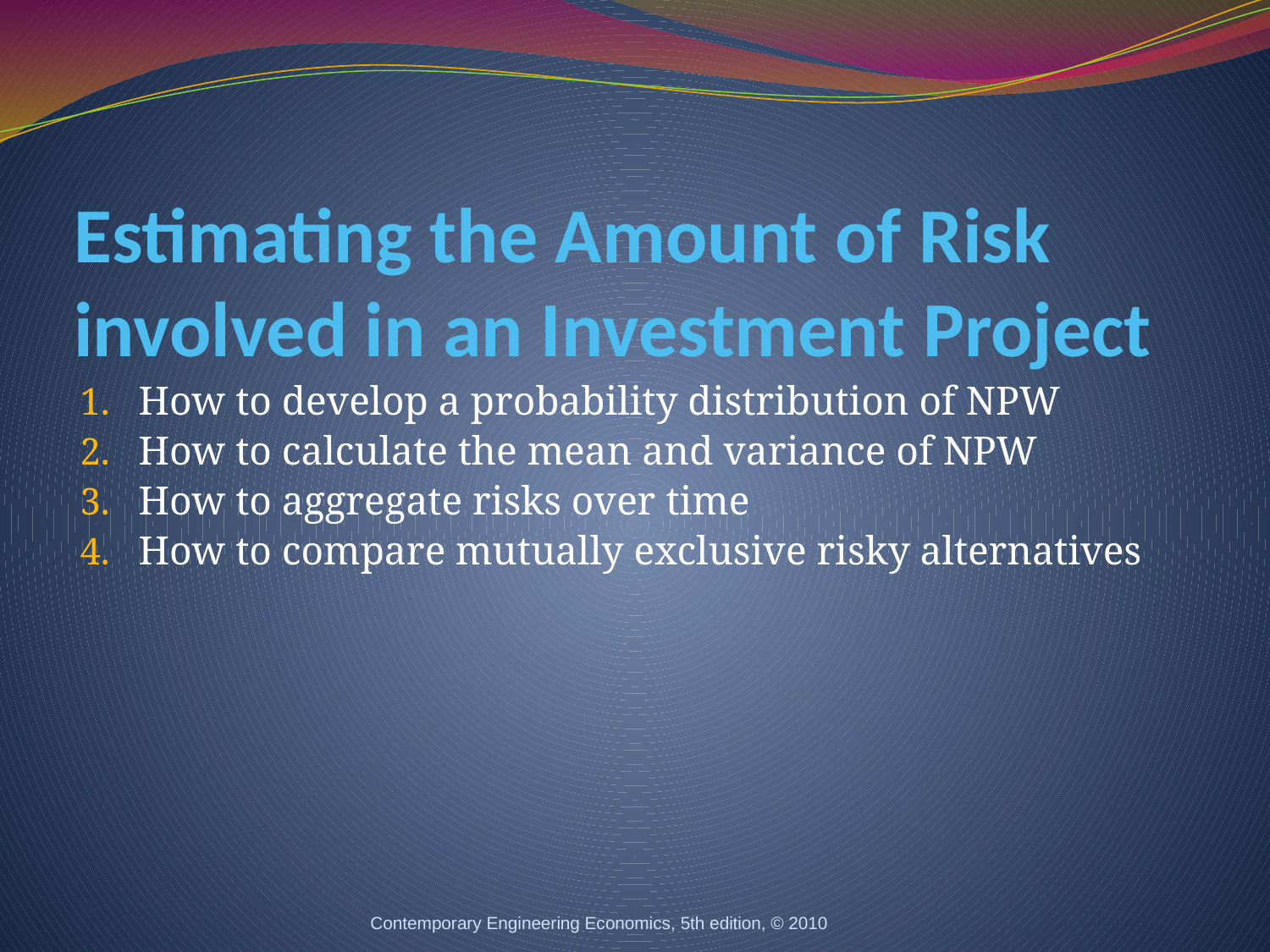

# Estimating the Amount of Risk involved in an Investment Project
How to develop a probability distribution of NPW
How to calculate the mean and variance of NPW
How to aggregate risks over time
How to compare mutually exclusive risky alternatives
Contemporary Engineering Economics, 5th edition, © 2010